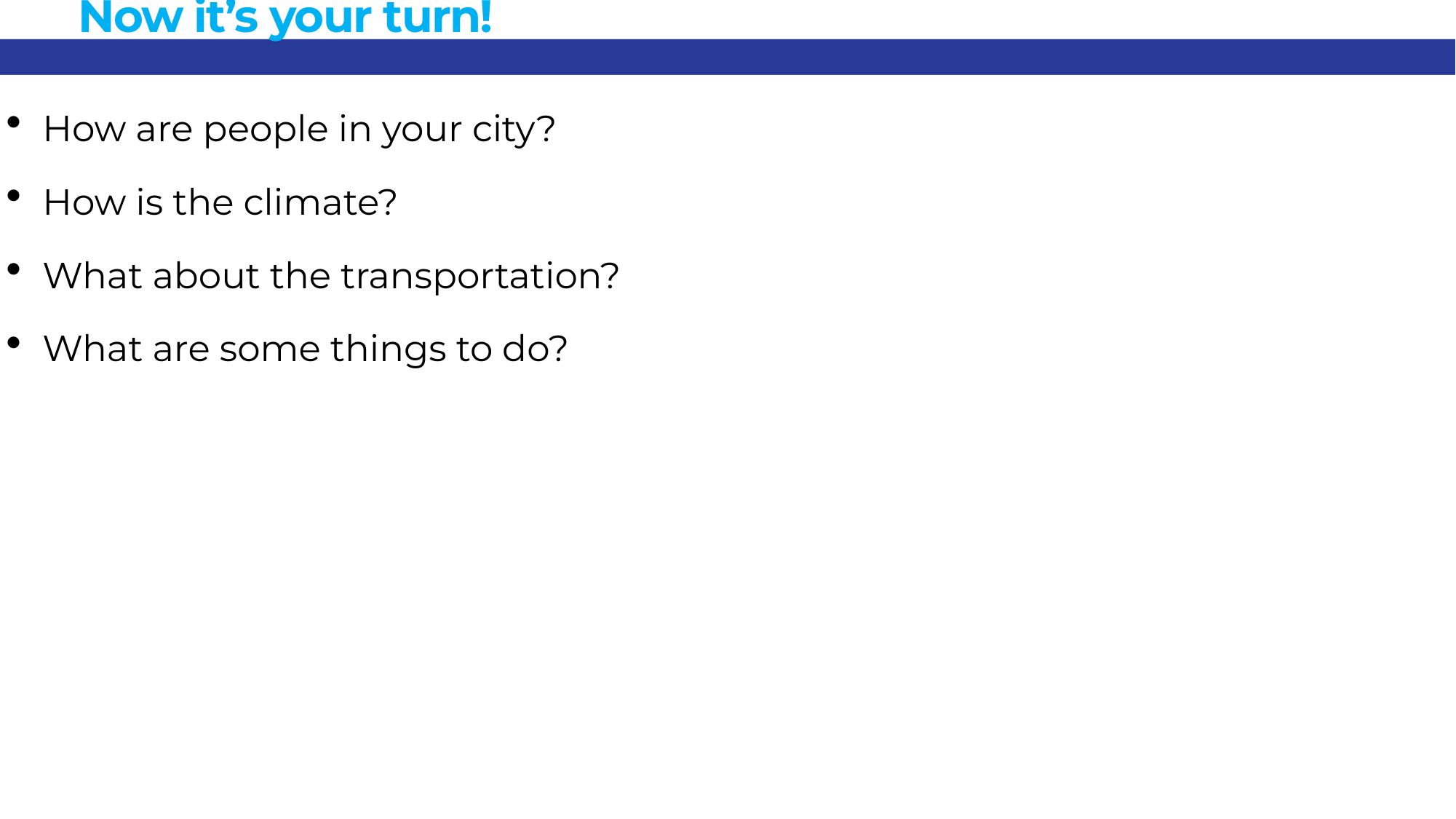

# Now it’s your turn!
How are people in your city?
How is the climate?
What about the transportation?
What are some things to do?